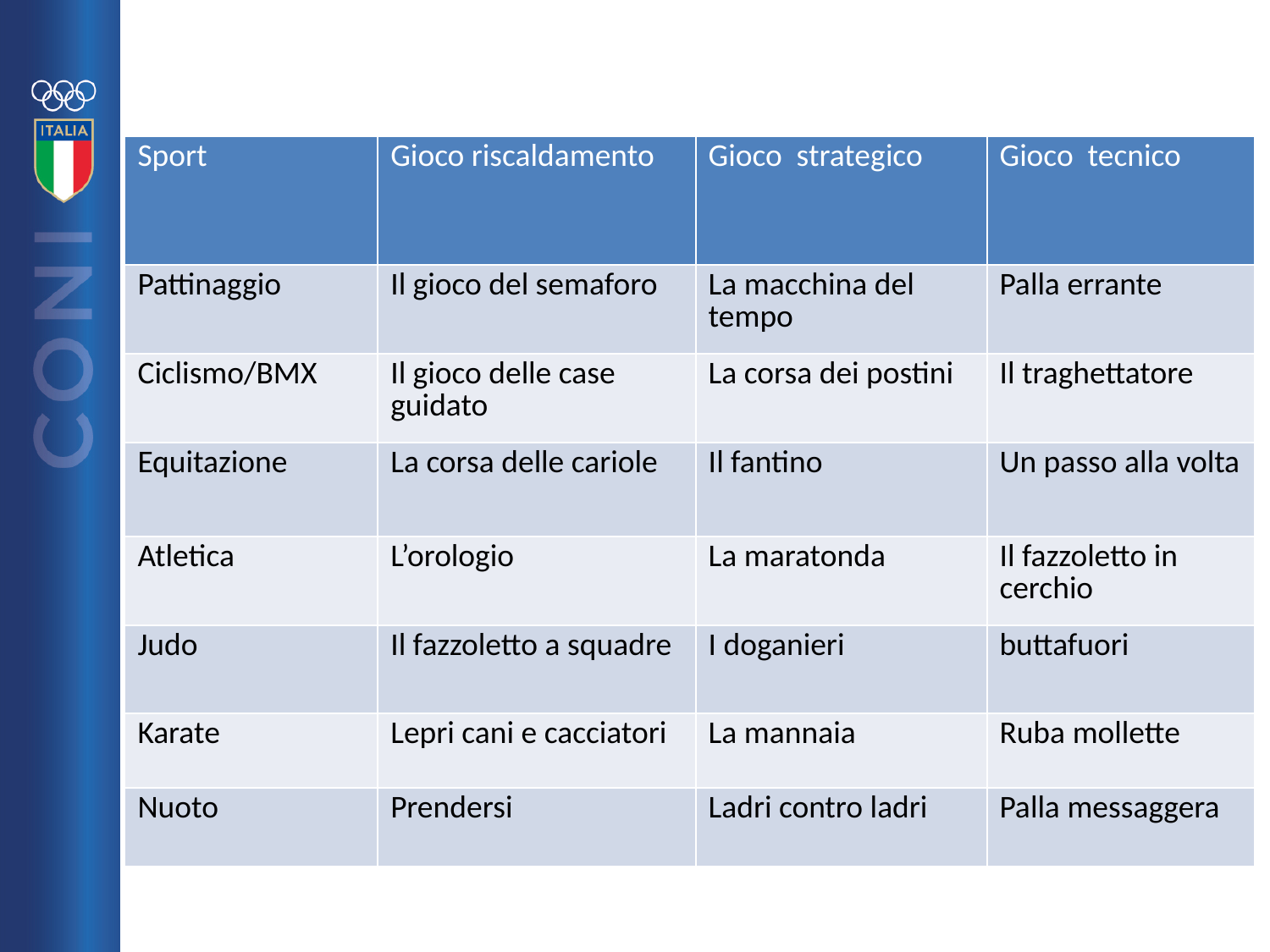

| Sport | Gioco riscaldamento | Gioco strategico | Gioco tecnico |
| --- | --- | --- | --- |
| Pattinaggio | Il gioco del semaforo | La macchina del tempo | Palla errante |
| Ciclismo/BMX | Il gioco delle case guidato | La corsa dei postini | Il traghettatore |
| Equitazione | La corsa delle cariole | Il fantino | Un passo alla volta |
| Atletica | L’orologio | La maratonda | Il fazzoletto in cerchio |
| Judo | Il fazzoletto a squadre | I doganieri | buttafuori |
| Karate | Lepri cani e cacciatori | La mannaia | Ruba mollette |
| Nuoto | Prendersi | Ladri contro ladri | Palla messaggera |